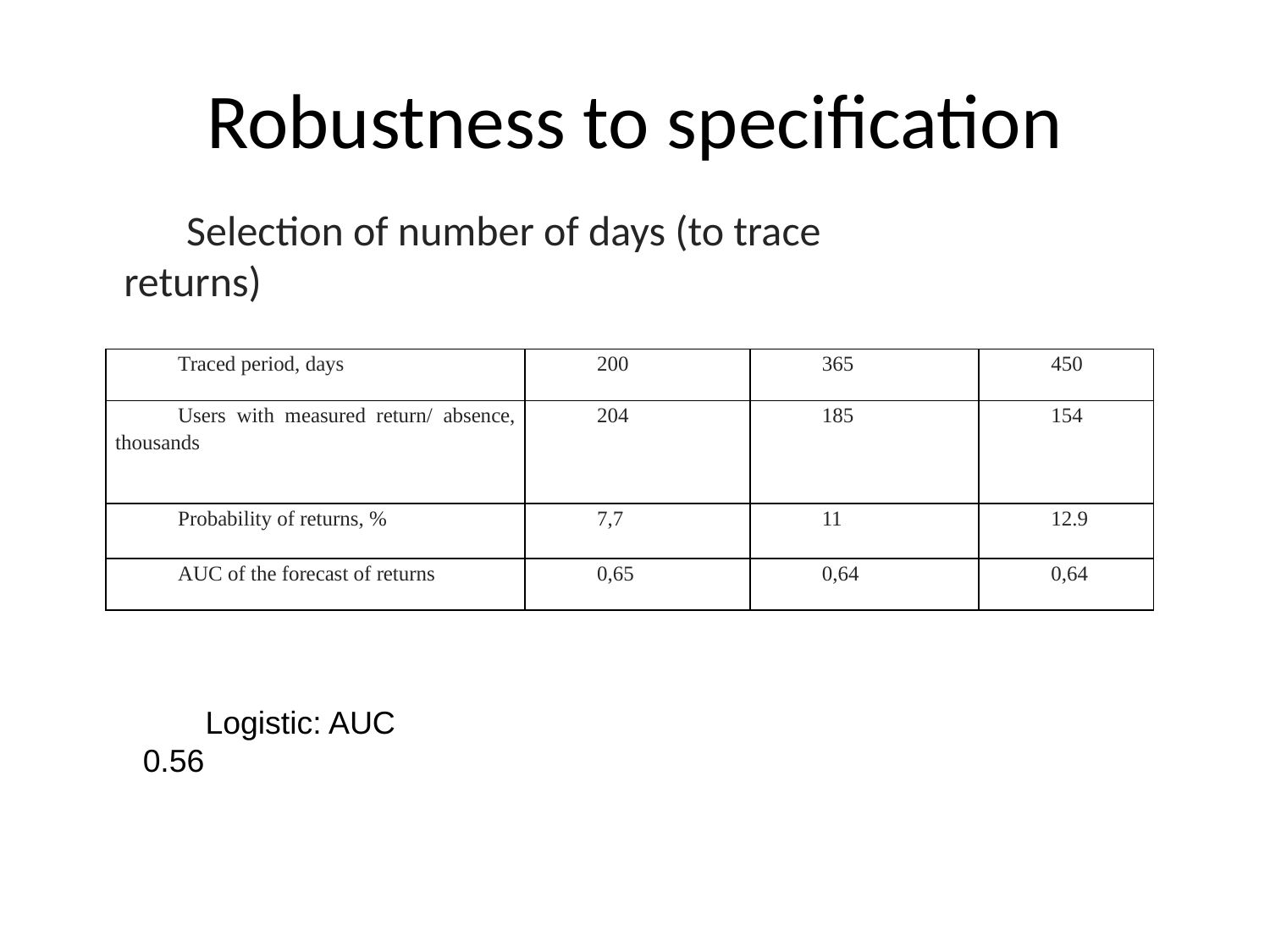

# Robustness to specification
Selection of number of days (to trace returns)
| Traced period, days | 200 | 365 | 450 |
| --- | --- | --- | --- |
| Users with measured return/ absence, thousands | 204 | 185 | 154 |
| Probability of returns, % | 7,7 | 11 | 12.9 |
| AUC of the forecast of returns | 0,65 | 0,64 | 0,64 |
Logistic: AUC 0.56